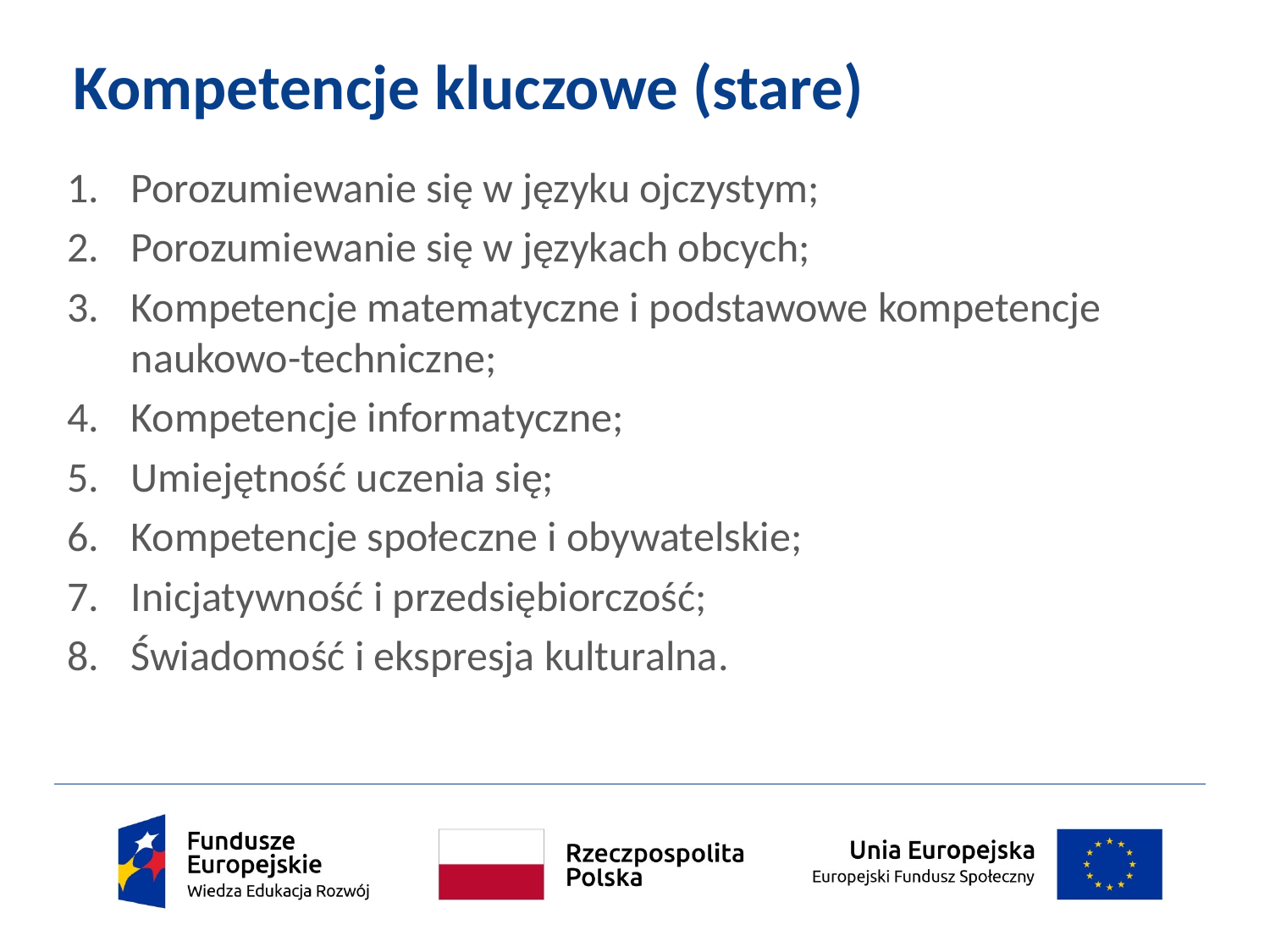

# Kompetencje kluczowe (stare)
Porozumiewanie się w języku ojczystym;
Porozumiewanie się w językach obcych;
Kompetencje matematyczne i podstawowe kompetencje naukowo-techniczne;
Kompetencje informatyczne;
Umiejętność uczenia się;
Kompetencje społeczne i obywatelskie;
Inicjatywność i przedsiębiorczość;
Świadomość i ekspresja kulturalna.